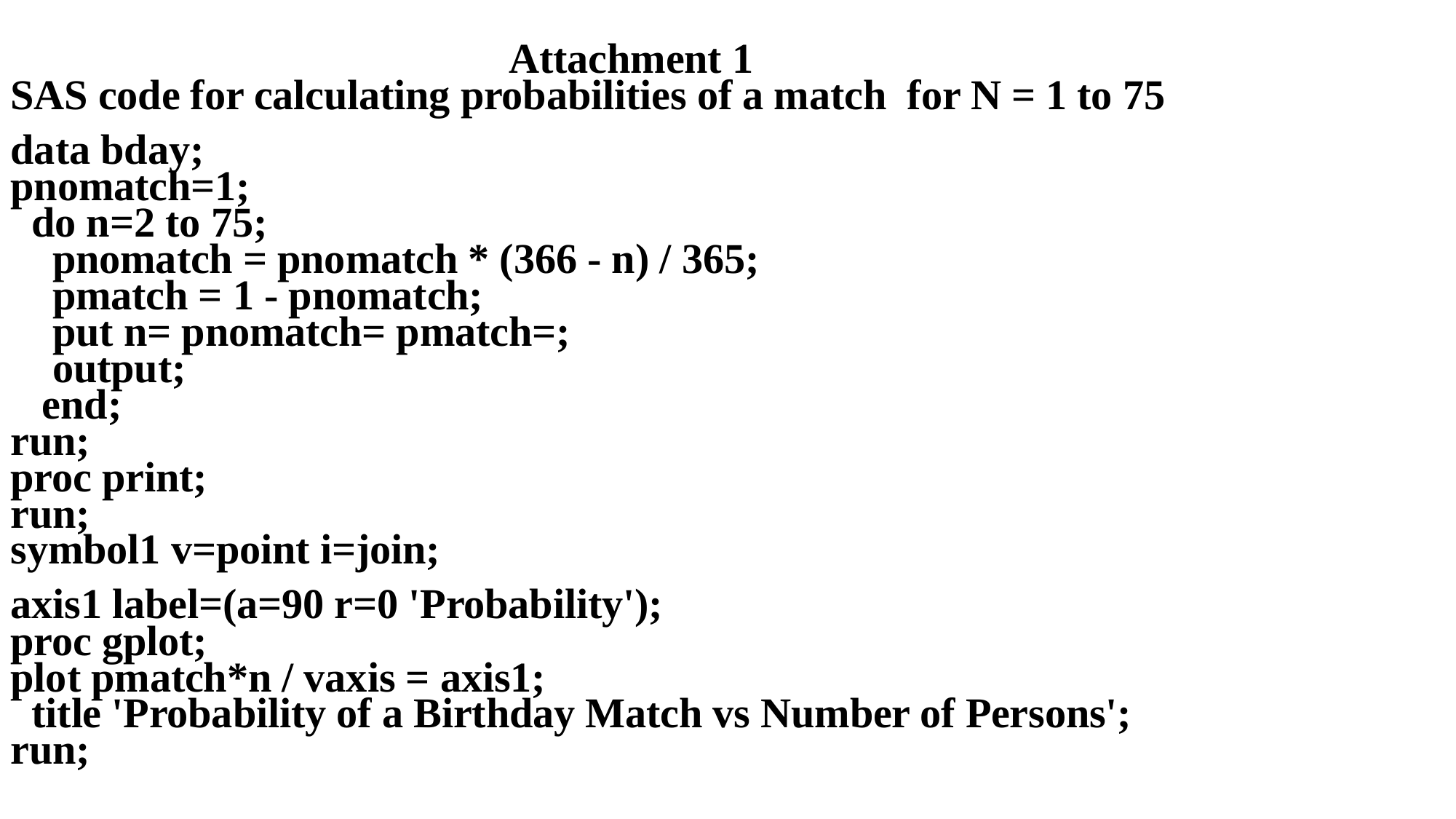

Attachment 1

SAS code for calculating probabilities of a match  for N = 1 to 75

data bday;

pnomatch=1;

  do n=2 to 75;

    pnomatch = pnomatch * (366 - n) / 365;

    pmatch = 1 - pnomatch;

    put n= pnomatch= pmatch=;

    output;

   end;

run;

proc print;

run;

symbol1 v=point i=join;

axis1 label=(a=90 r=0 'Probability');

proc gplot;

plot pmatch*n / vaxis = axis1;

  title 'Probability of a Birthday Match vs Number of Persons';

run;